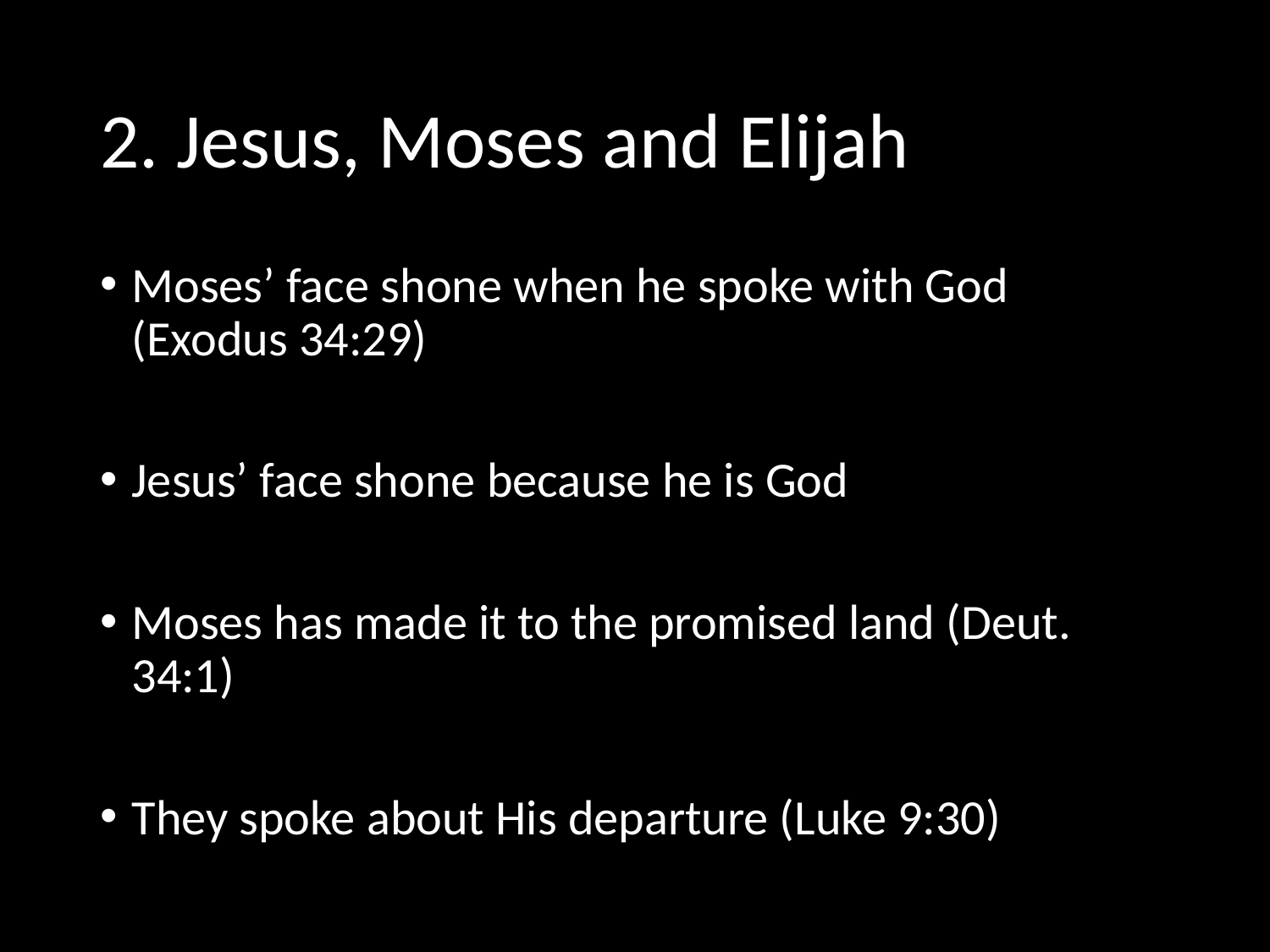

# 2. Jesus, Moses and Elijah
Moses’ face shone when he spoke with God (Exodus 34:29)

Jesus’ face shone because he is God

Moses has made it to the promised land (Deut. 34:1)

They spoke about His departure (Luke 9:30)